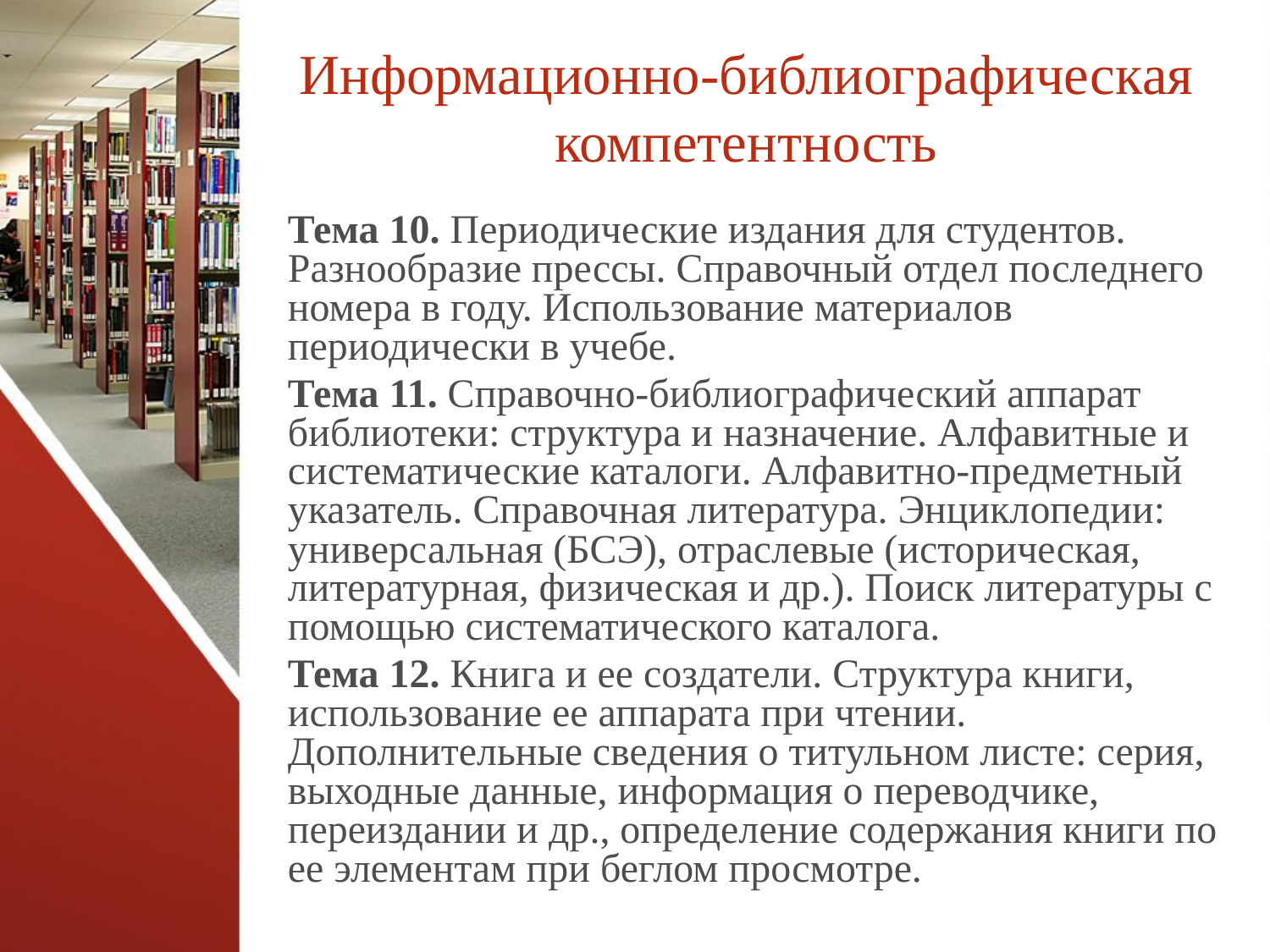

# Информационно-библиографическая компетентность
Тема 10. Периодические издания для студентов. Разнообразие прессы. Справочный отдел последнего номера в году. Использование материалов периодически в учебе.
Тема 11. Справочно-библиографический аппарат библиотеки: структура и назначение. Алфавитные и систематические каталоги. Алфавитно-предметный указатель. Справочная литература. Энциклопедии: универсальная (БСЭ), отраслевые (историческая, литературная, физическая и др.). Поиск литературы с помощью систематического каталога.
Тема 12. Книга и ее создатели. Структура книги, использование ее аппарата при чтении. Дополнительные сведения о титульном листе: серия, выходные данные, информация о переводчике, переиздании и др., определение содержания книги по ее элементам при беглом просмотре.